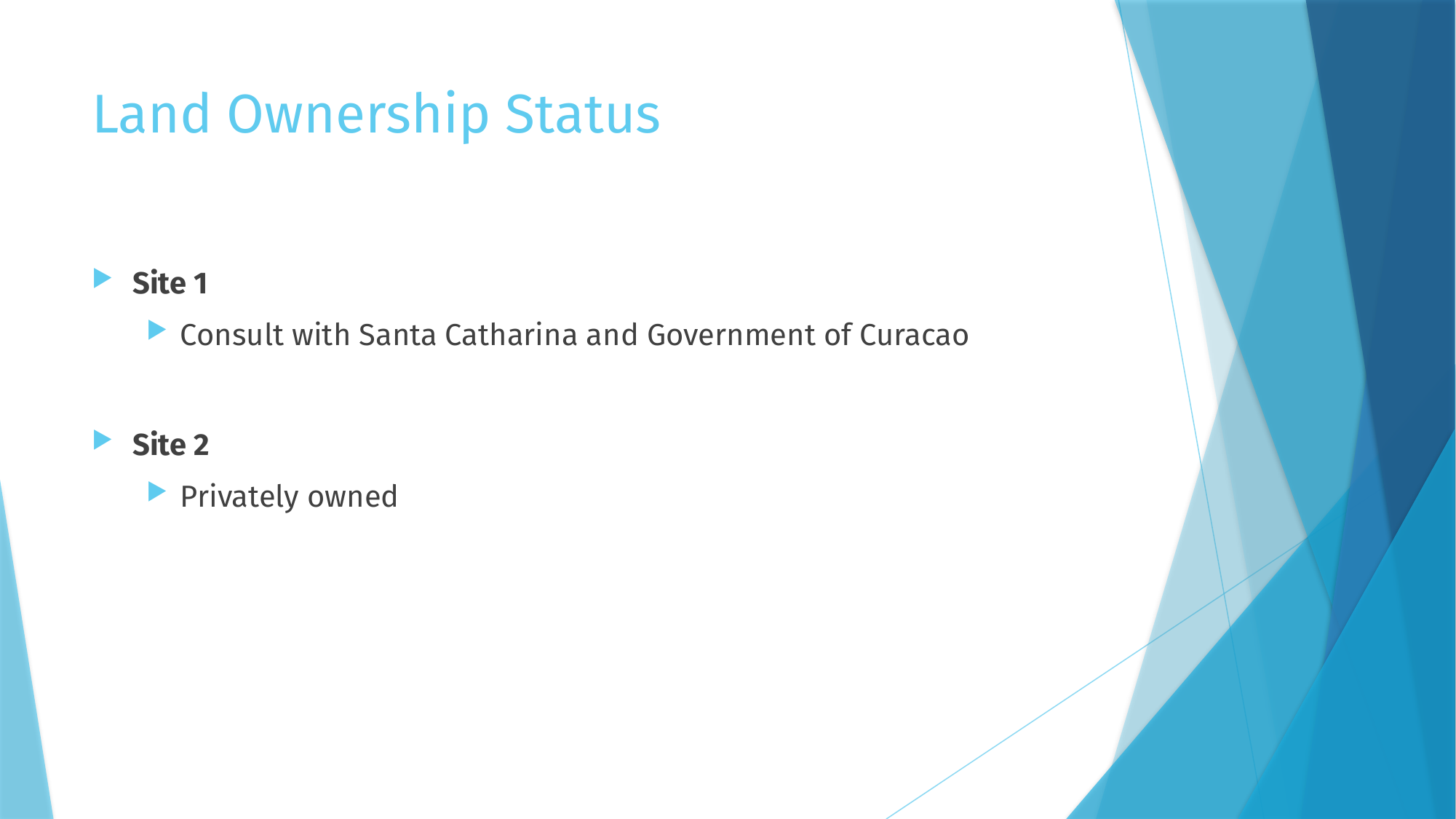

# Land Ownership Status
Site 1
Consult with Santa Catharina and Government of Curacao

Site 2
Privately owned